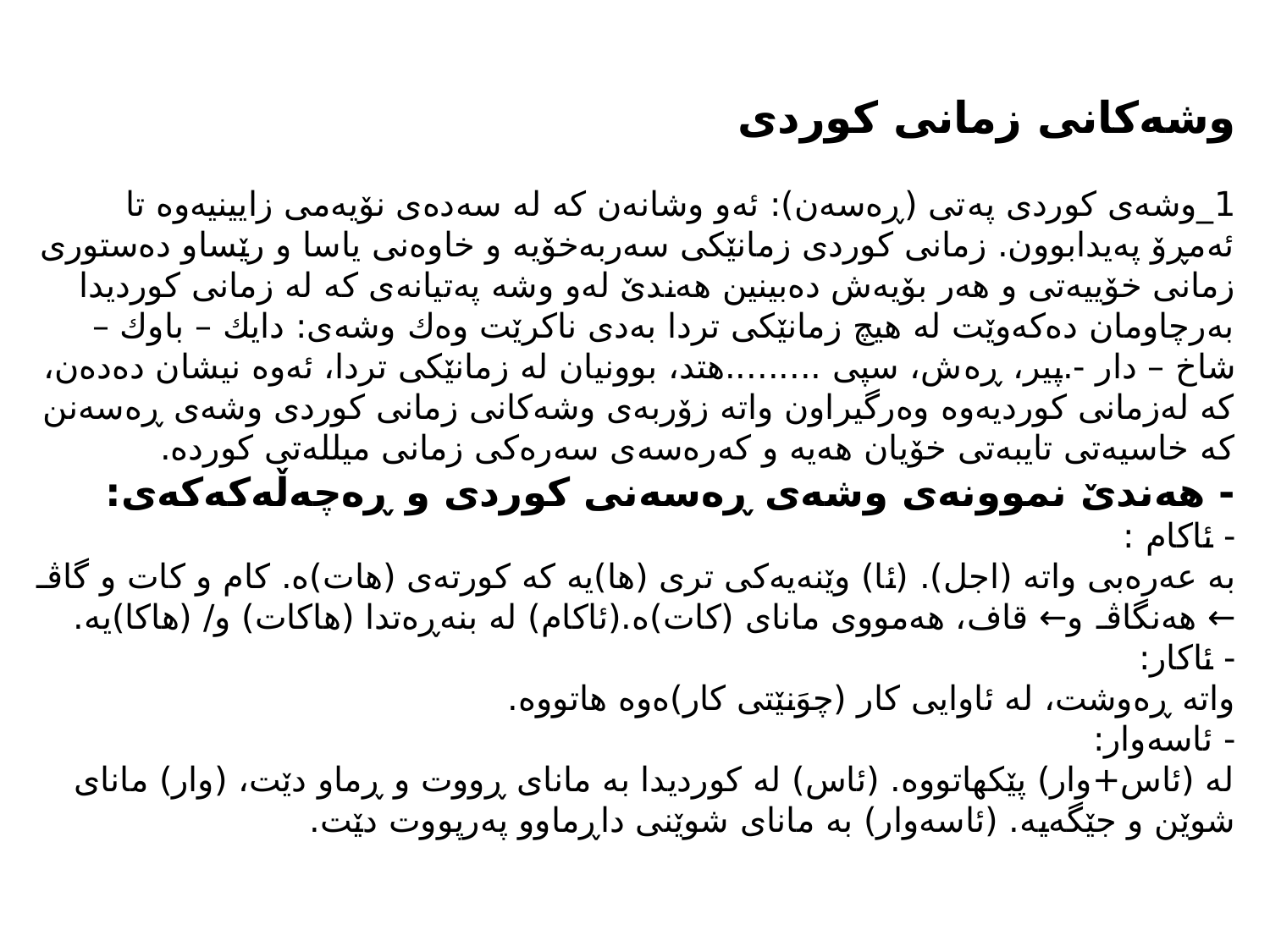

# وشەكانى زمانى كوردى 1_وشەى كوردى په‌تى (ڕەسەن): ئەو وشانەن كە لە سەدەى نۆیەمى زایینیەوە تا ئەمڕۆ پەیدابوون. زمانى كوردى زمانێكى سەربەخۆیە و خاوەنى یاسا و رێساو دەستورى زمانى خۆییەتى و هەر بۆیەش دەبینین هەندێ لەو وشە پەتیانەى كە لە زمانى كوردیدا بەرچاومان دەكەوێت لە هیچ زمانێكى تردا بەدى ناكرێت وەك وشەى: دایك – باوك – شاخ – دار -.پير، ڕه‌ش، سپى .........هتد، بوونیان لە زمانێكى تردا، ئەوە نیشان دەدەن، كە لەزمانى كوردیەوە وەرگیراون واتە زۆربەى وشەكانى زمانى كوردى وشەى ڕەسەنن كە خاسیەتى تایبەتى خۆیان هەیە و كەرەسەى سەرەكى زمانى میللەتى كوردە. - هەندێ نموونەى وشەى ڕەسەنى كوردى و ڕەچەڵەكەكەى: - ئاكام : بە عەرەبى واتە (اجل). (ئا) وێنەیەكى ترى (ها)یە كە كورتەى (هات)ە. كام و كات و گاڤـ ← هەنگاڤـ و← قاف، هەمووى ماناى (كات)ە.(ئاكام) لە بنەڕەتدا (هاكات) و/ (هاكا)یە. - ئاكار: واتە ڕەوشت، لە ئاوایى كار (چوَنێتى كار)ەوە هاتووە. - ئاسەوار: لە (ئاس+وار) پێكهاتووە. (ئاس) لە كوردیدا بە ماناى ڕووت و ڕماو دێت، (وار) ماناى شوێن و جێگەیە. (ئاسەوار) بە ماناى شوێنى داڕماوو پەرپووت دێت.